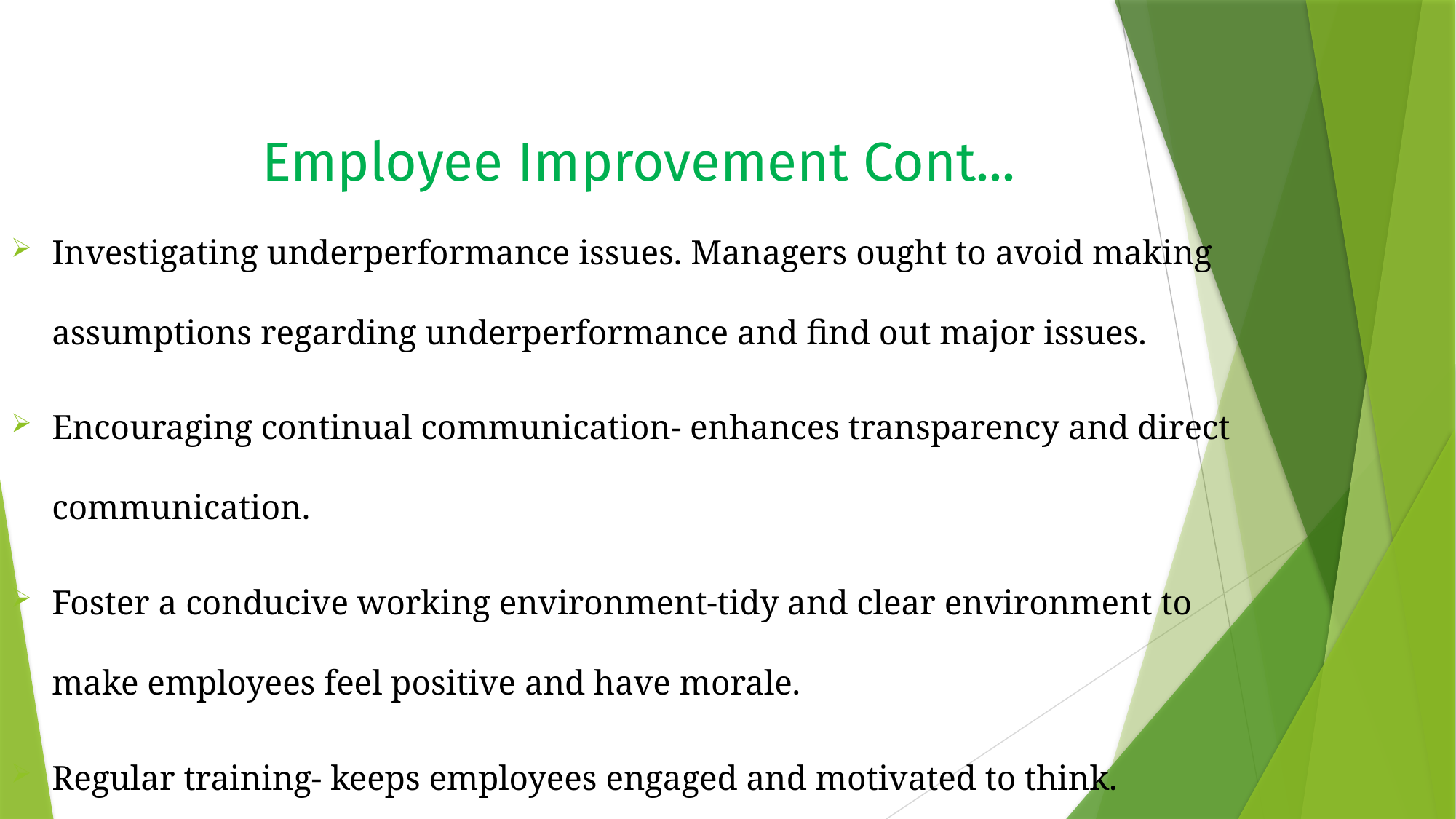

# Employee Improvement Cont...
Investigating underperformance issues. Managers ought to avoid making assumptions regarding underperformance and find out major issues.
Encouraging continual communication- enhances transparency and direct communication.
Foster a conducive working environment-tidy and clear environment to make employees feel positive and have morale.
Regular training- keeps employees engaged and motivated to think.